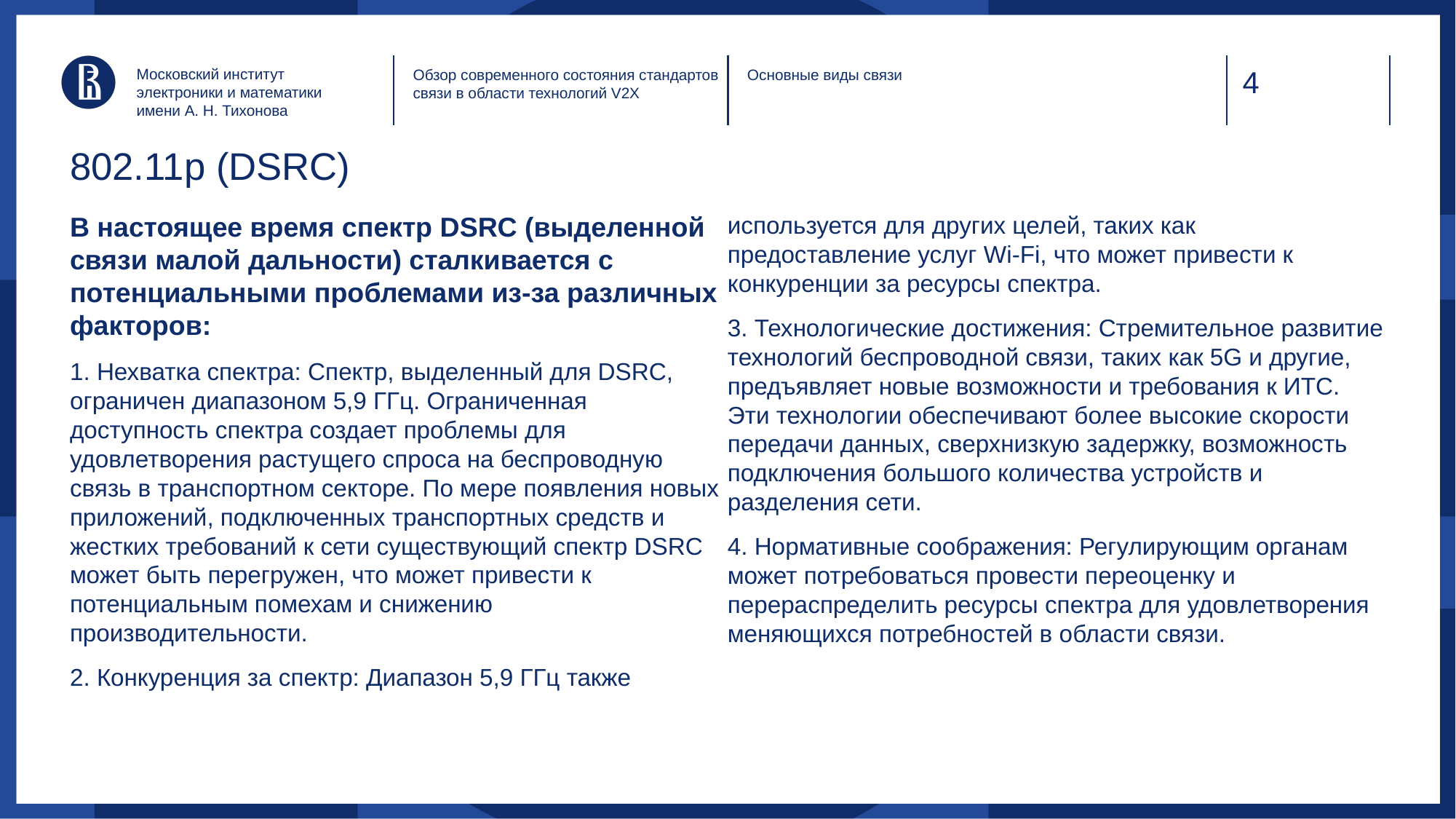

Московский институт электроники и математики имени А. Н. Тихонова

Обзор современного состояния стандартов связи в области технологий V2X
Основные виды связи
# 802.11p (DSRC)
В настоящее время спектр DSRC (выделенной связи малой дальности) сталкивается с потенциальными проблемами из-за различных факторов:
1. Нехватка спектра: Спектр, выделенный для DSRC, ограничен диапазоном 5,9 ГГц. Ограниченная доступность спектра создает проблемы для удовлетворения растущего спроса на беспроводную связь в транспортном секторе. По мере появления новых приложений, подключенных транспортных средств и жестких требований к сети существующий спектр DSRC может быть перегружен, что может привести к потенциальным помехам и снижению производительности.
2. Конкуренция за спектр: Диапазон 5,9 ГГц также используется для других целей, таких как предоставление услуг Wi-Fi, что может привести к конкуренции за ресурсы спектра.
3. Технологические достижения: Стремительное развитие технологий беспроводной связи, таких как 5G и другие, предъявляет новые возможности и требования к ИТС. Эти технологии обеспечивают более высокие скорости передачи данных, сверхнизкую задержку, возможность подключения большого количества устройств и разделения сети.
4. Нормативные соображения: Регулирующим органам может потребоваться провести переоценку и перераспределить ресурсы спектра для удовлетворения меняющихся потребностей в области связи.